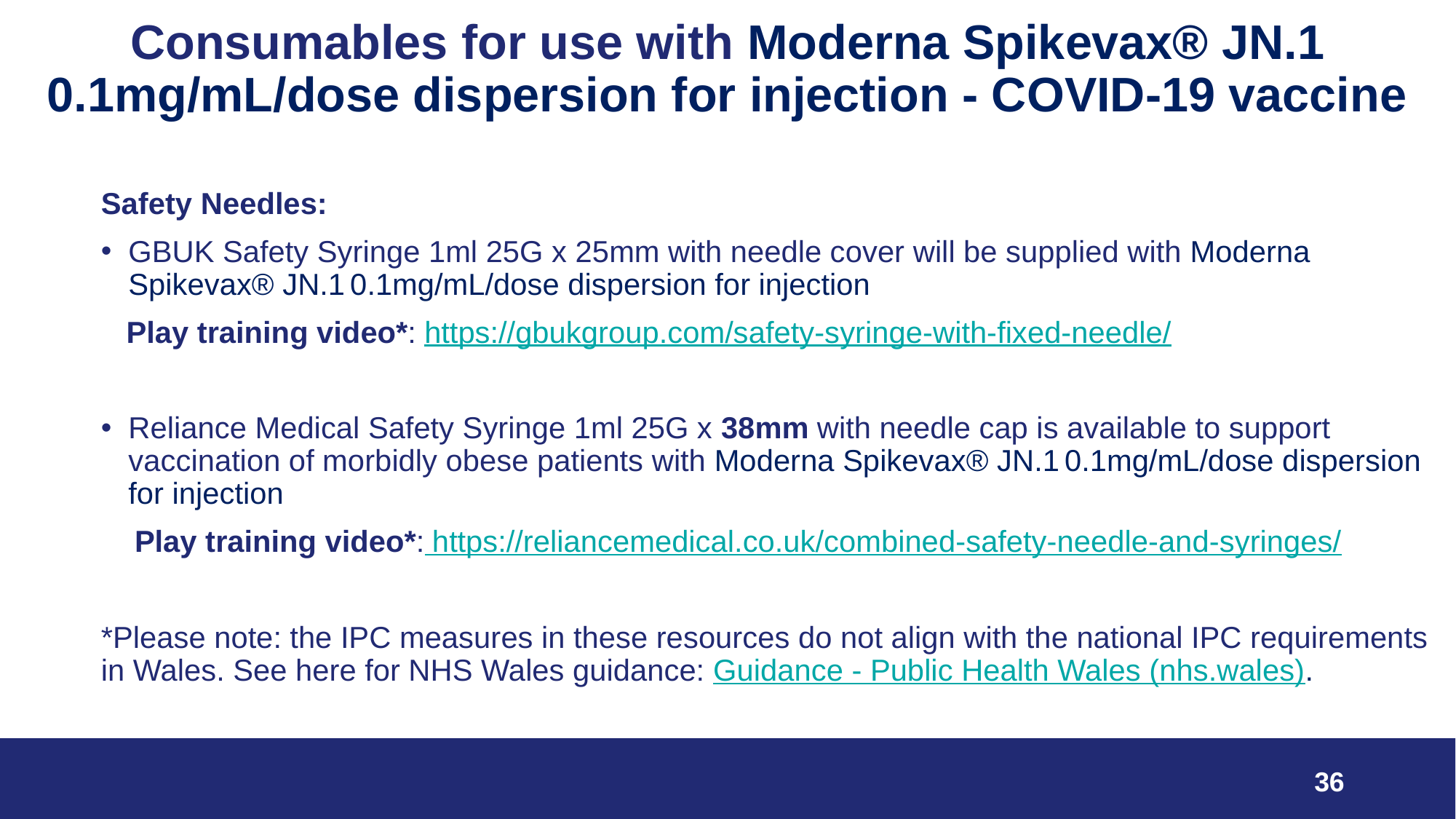

# Consumables for use with Moderna Spikevax® JN.1 0.1mg/mL/dose dispersion for injection - COVID-19 vaccine
Safety Needles:
GBUK Safety Syringe 1ml 25G x 25mm with needle cover will be supplied with Moderna Spikevax® JN.1 0.1mg/mL/dose dispersion for injection
   Play training video*: https://gbukgroup.com/safety-syringe-with-fixed-needle/

Reliance Medical Safety Syringe 1ml 25G x 38mm with needle cap is available to support vaccination of morbidly obese patients with Moderna Spikevax® JN.1 0.1mg/mL/dose dispersion for injection
    Play training video*: https://reliancemedical.co.uk/combined-safety-needle-and-syringes/

*Please note: the IPC measures in these resources do not align with the national IPC requirements in Wales. See here for NHS Wales guidance: Guidance - Public Health Wales (nhs.wales).

36